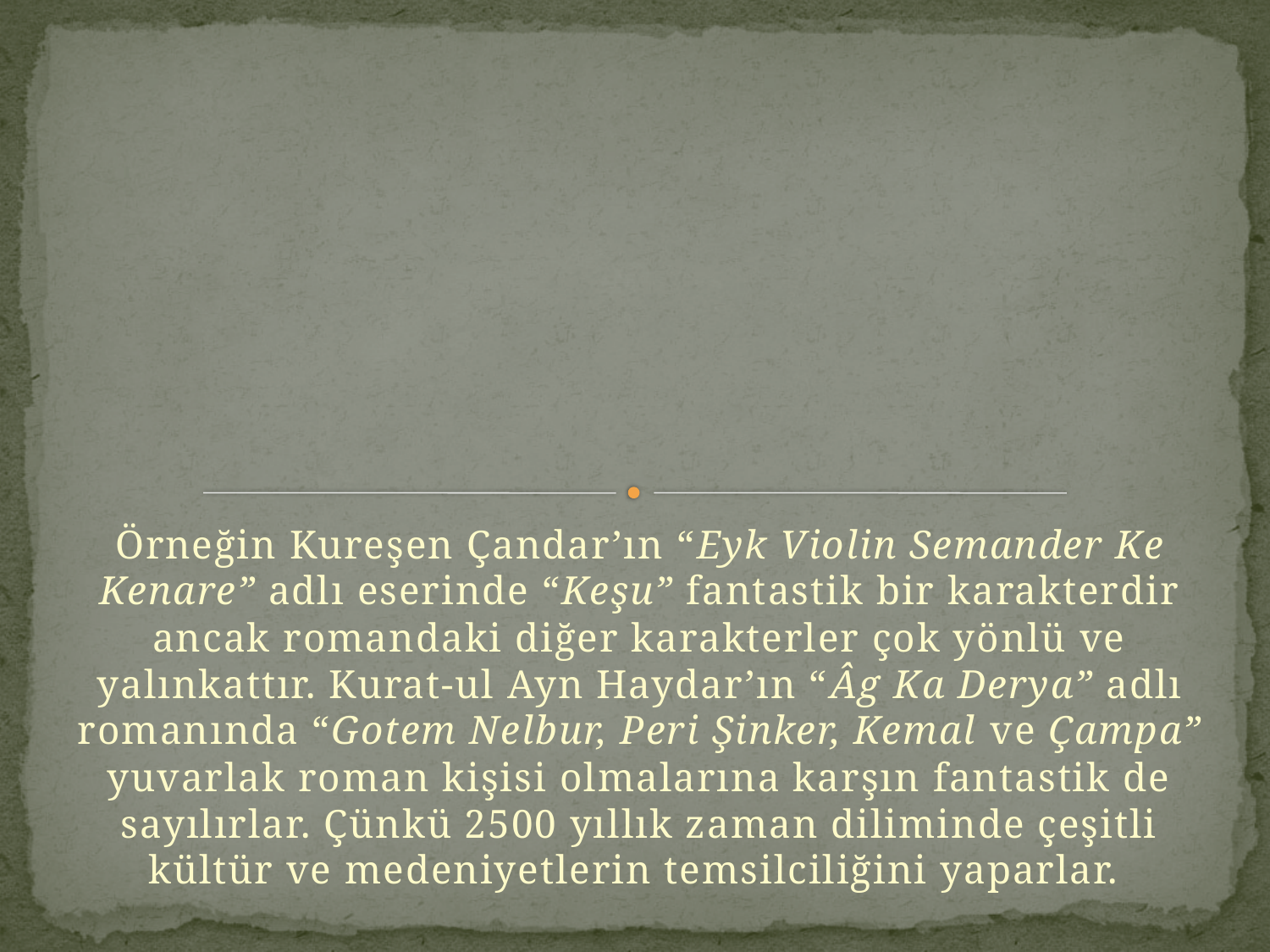

#
Örneğin Kureşen Çandar’ın “Eyk Violin Semander Ke Kenare” adlı eserinde “Keşu” fantastik bir karakterdir ancak romandaki diğer karakterler çok yönlü ve yalınkattır. Kurat-ul Ayn Haydar’ın “Âg Ka Derya” adlı romanında “Gotem Nelbur, Peri Şinker, Kemal ve Çampa” yuvarlak roman kişisi olmalarına karşın fantastik de sayılırlar. Çünkü 2500 yıllık zaman diliminde çeşitli kültür ve medeniyetlerin temsilciliğini yaparlar.